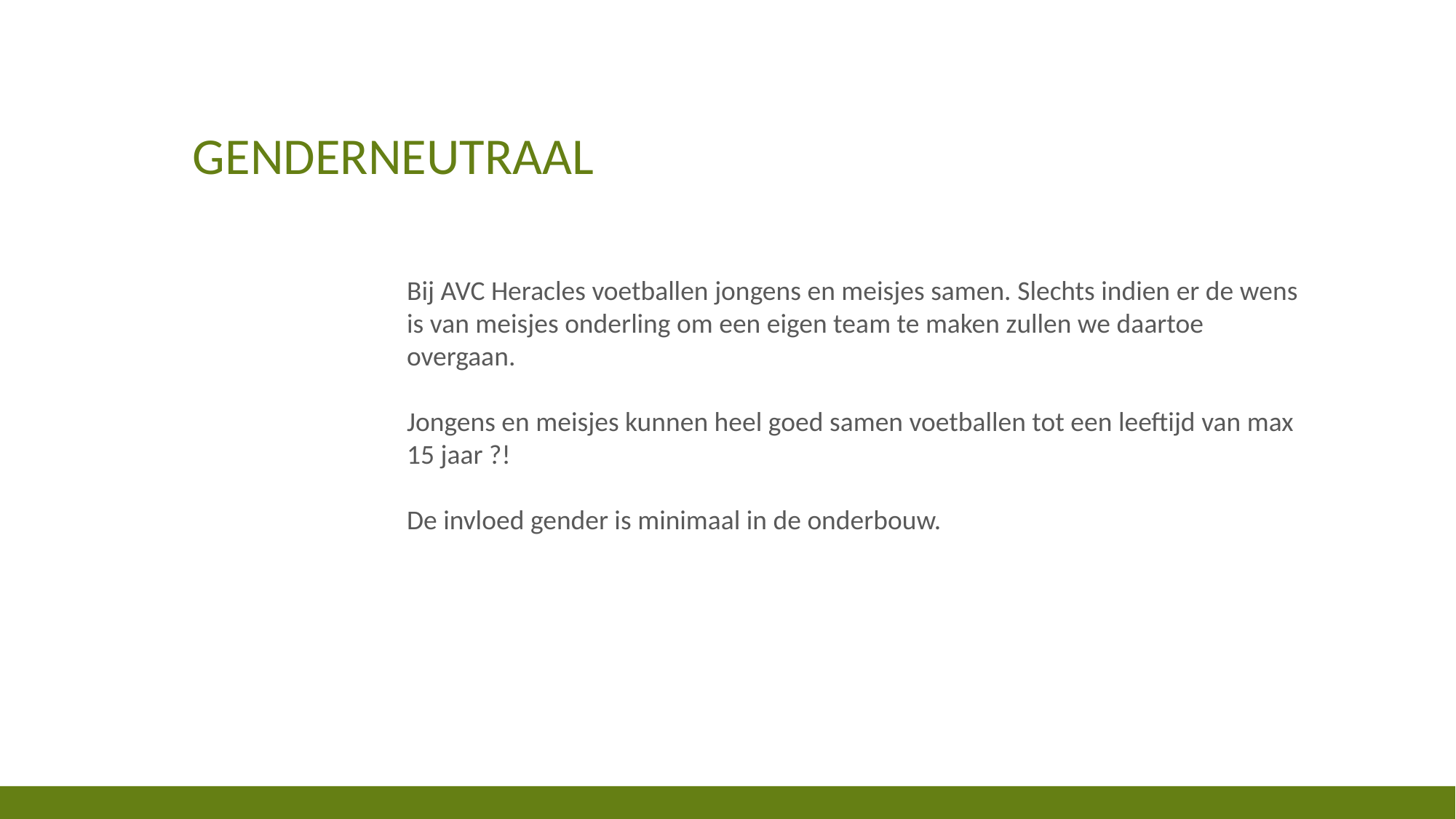

# Genderneutraal
Bij AVC Heracles voetballen jongens en meisjes samen. Slechts indien er de wens is van meisjes onderling om een eigen team te maken zullen we daartoe overgaan.

Jongens en meisjes kunnen heel goed samen voetballen tot een leeftijd van max 15 jaar ?!

De invloed gender is minimaal in de onderbouw.